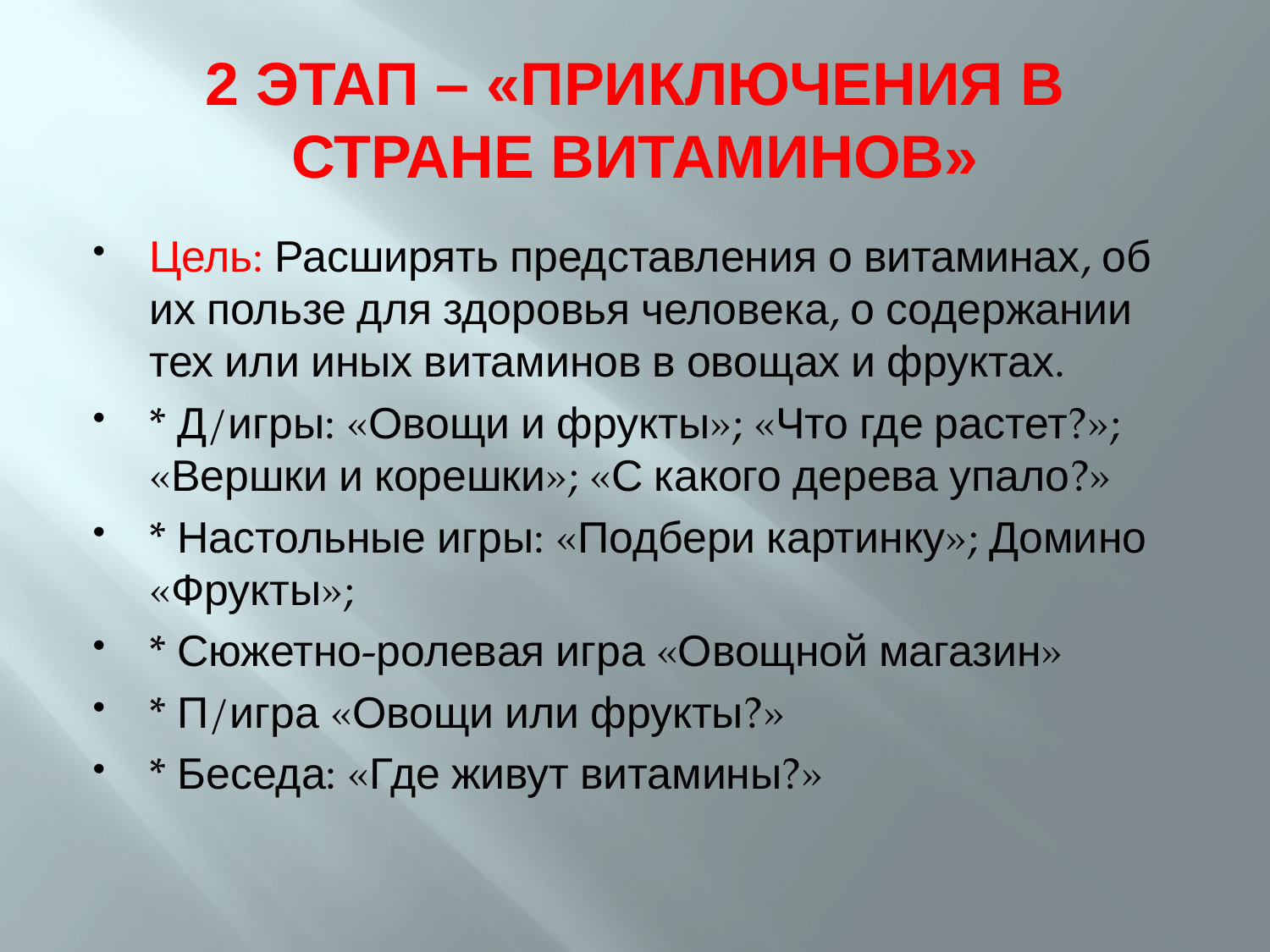

# 2 ЭТАП – «ПРИКЛЮЧЕНИЯ В СТРАНЕ ВИТАМИНОВ»
Цель: Расширять представления о витаминах, об их пользе для здоровья человека, о содержании тех или иных витаминов в овощах и фруктах.
* Д/игры: «Овощи и фрукты»; «Что где растет?»; «Вершки и корешки»; «С какого дерева упало?»
* Настольные игры: «Подбери картинку»; Домино «Фрукты»;
* Сюжетно-ролевая игра «Овощной магазин»
* П/игра «Овощи или фрукты?»
* Беседа: «Где живут витамины?»